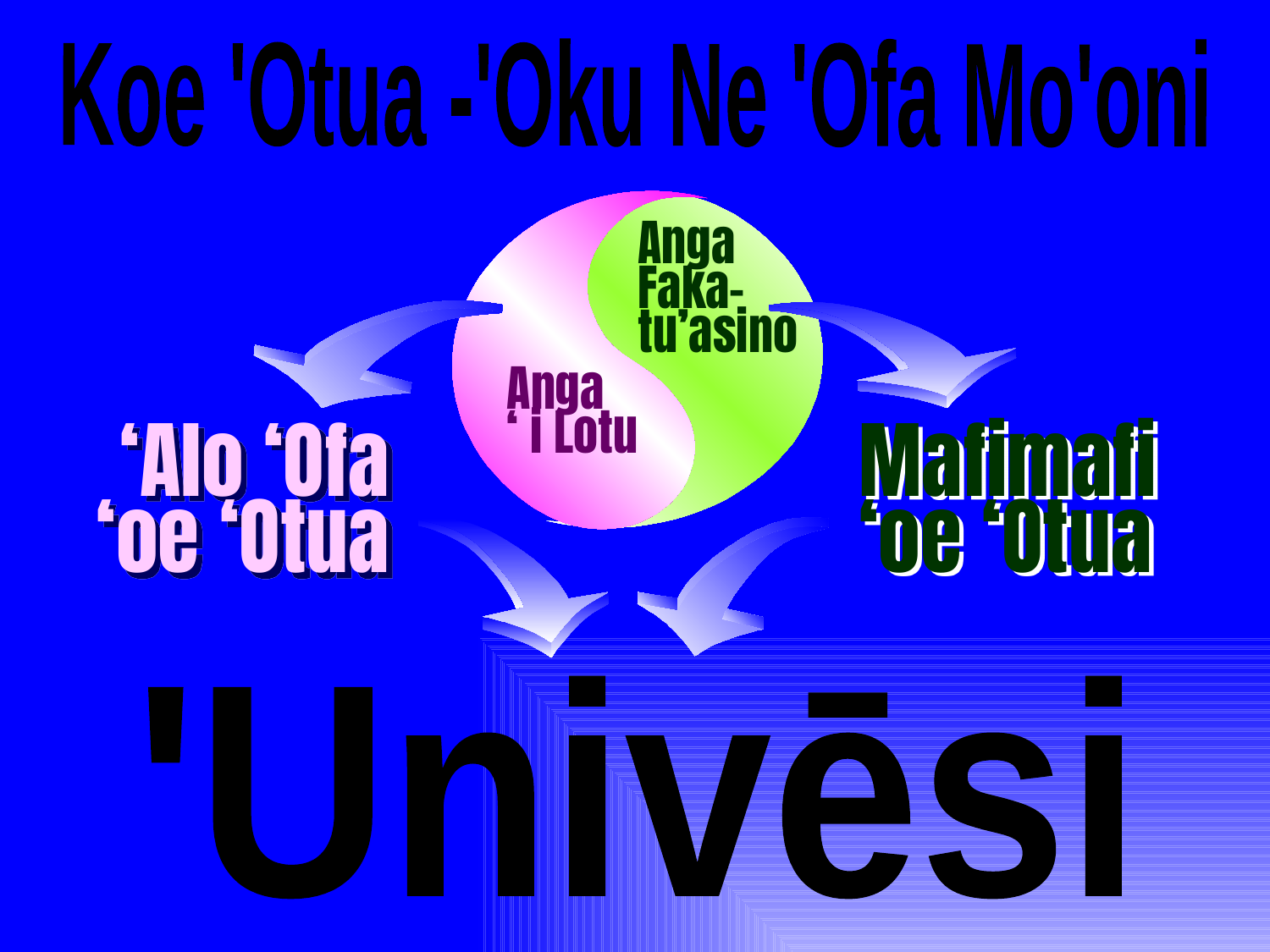

Koe 'Otua -'Oku Ne 'Ofa Mo'oni

Anga
Faka-
tu’asino

Anga
‘ i Lotu
‘Alo ‘Ofa
‘oe ‘Otua
Mafimafi ‘oe ‘Otua

'Univēsi